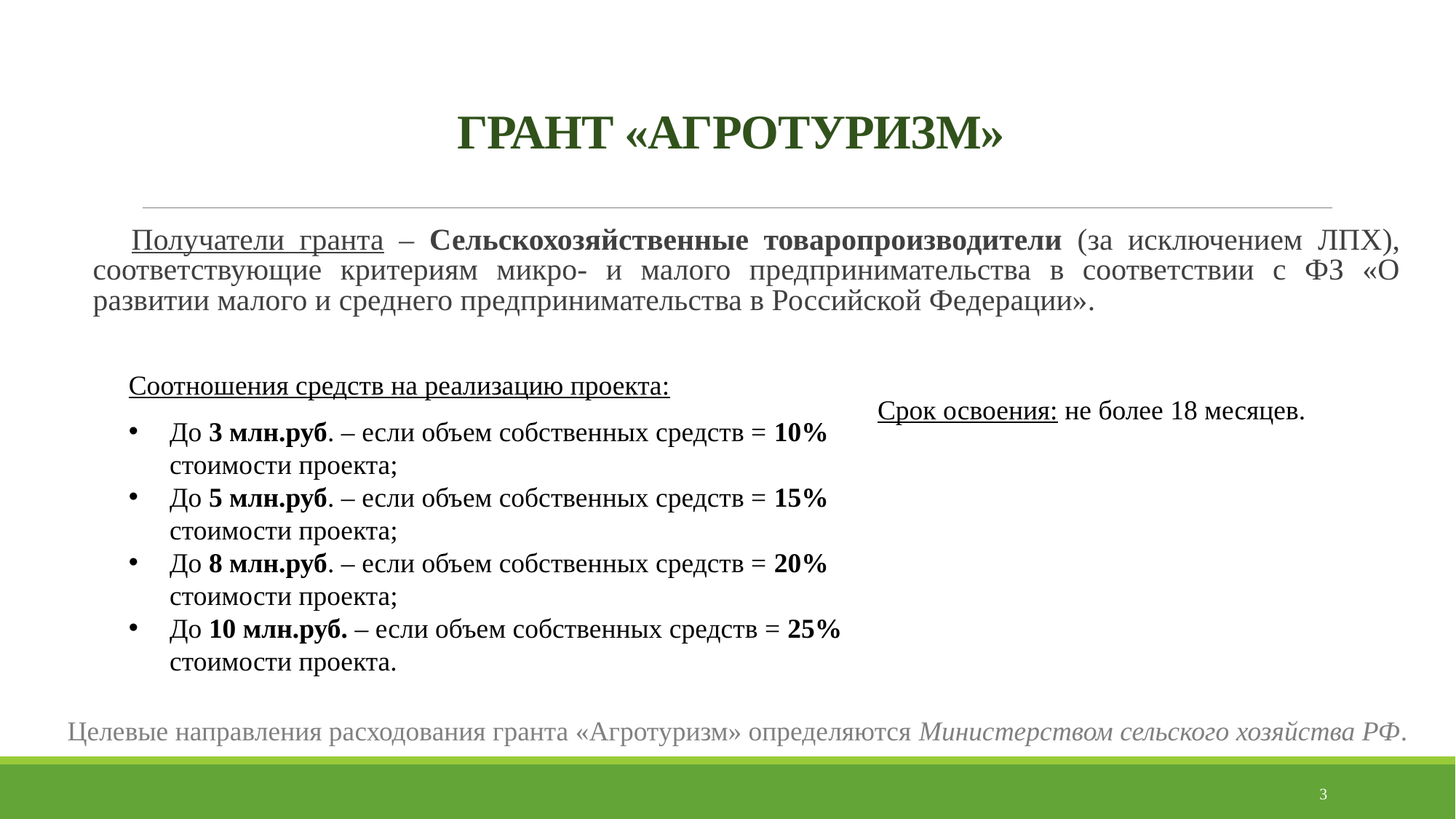

# ГРАНТ «АГРОТУРИЗМ»
Получатели гранта – Сельскохозяйственные товаропроизводители (за исключением ЛПХ), соответствующие критериям микро- и малого предпринимательства в соответствии с ФЗ «О развитии малого и среднего предпринимательства в Российской Федерации».

Соотношения средств на реализацию проекта:

До 3 млн.руб. – если объем собственных средств = 10% стоимости проекта;
До 5 млн.руб. – если объем собственных средств = 15% стоимости проекта;
До 8 млн.руб. – если объем собственных средств = 20% стоимости проекта;
До 10 млн.руб. – если объем собственных средств = 25% стоимости проекта.

Срок освоения: не более 18 месяцев.

Целевые направления расходования гранта «Агротуризм» определяются Министерством сельского хозяйства РФ.
3